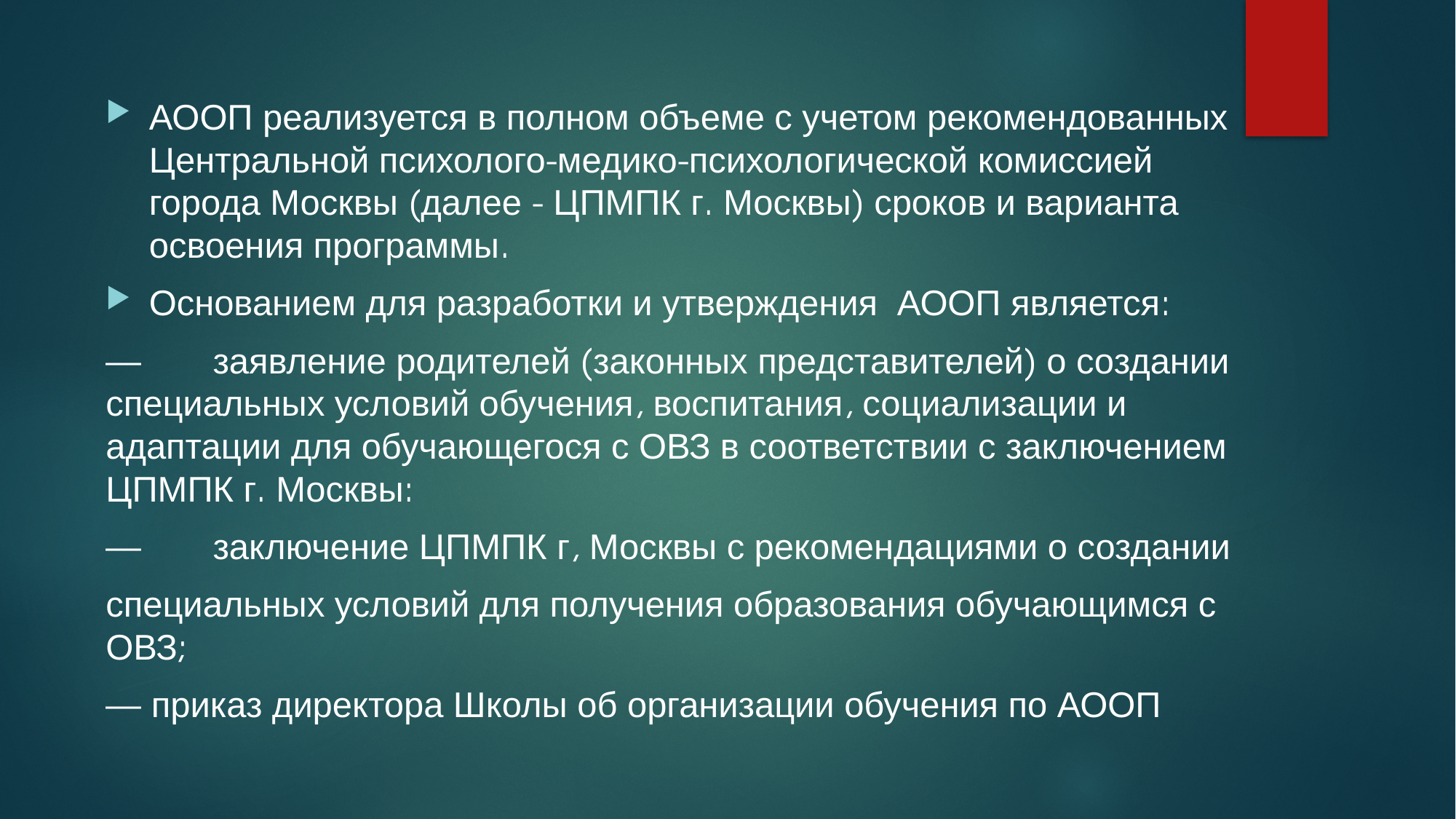

АООП реализуется в полном объеме с учетом рекомендованных Центральной психолого-медико-психологической комиссией города Москвы (далее - ЦПМПК г. Москвы) сроков и варианта освоения программы.
Основанием для разработки и утверждения  АООП является:
—	заявление родителей (законных представителей) о создании специальных условий обучения, воспитания, социализации и адаптации для обучающегося с ОВЗ в соответствии с заключением ЦПМПК г. Москвы:
—	заключение ЦПМПК г, Москвы с рекомендациями о создании
специальных условий для получения образования обучающимся с ОВЗ;
— приказ директора Школы об организации обучения по АООП